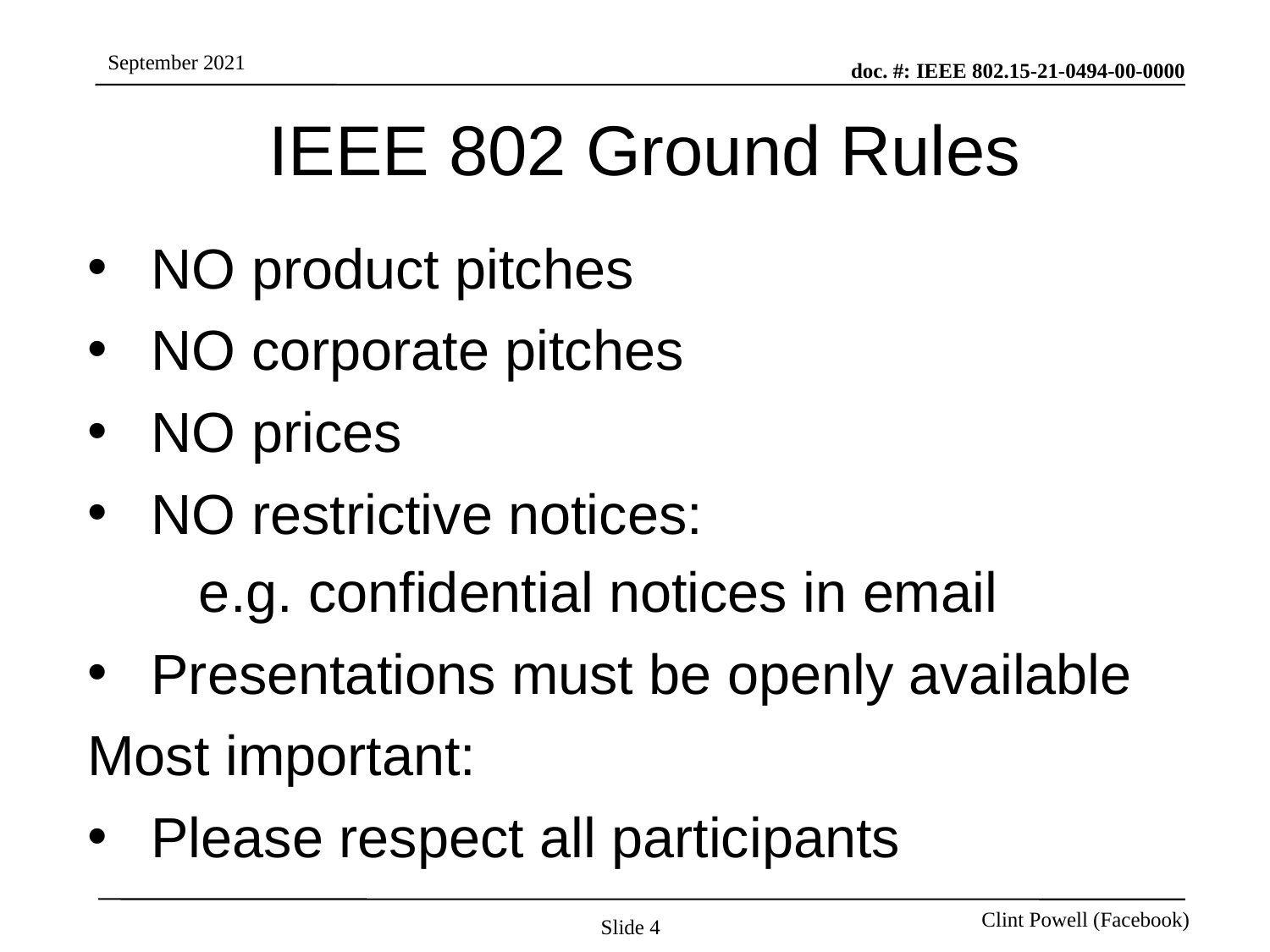

# IEEE 802 Ground Rules
NO product pitches
NO corporate pitches
NO prices
NO restrictive notices:
e.g. confidential notices in email
Presentations must be openly available
Most important:
Please respect all participants
Slide 4